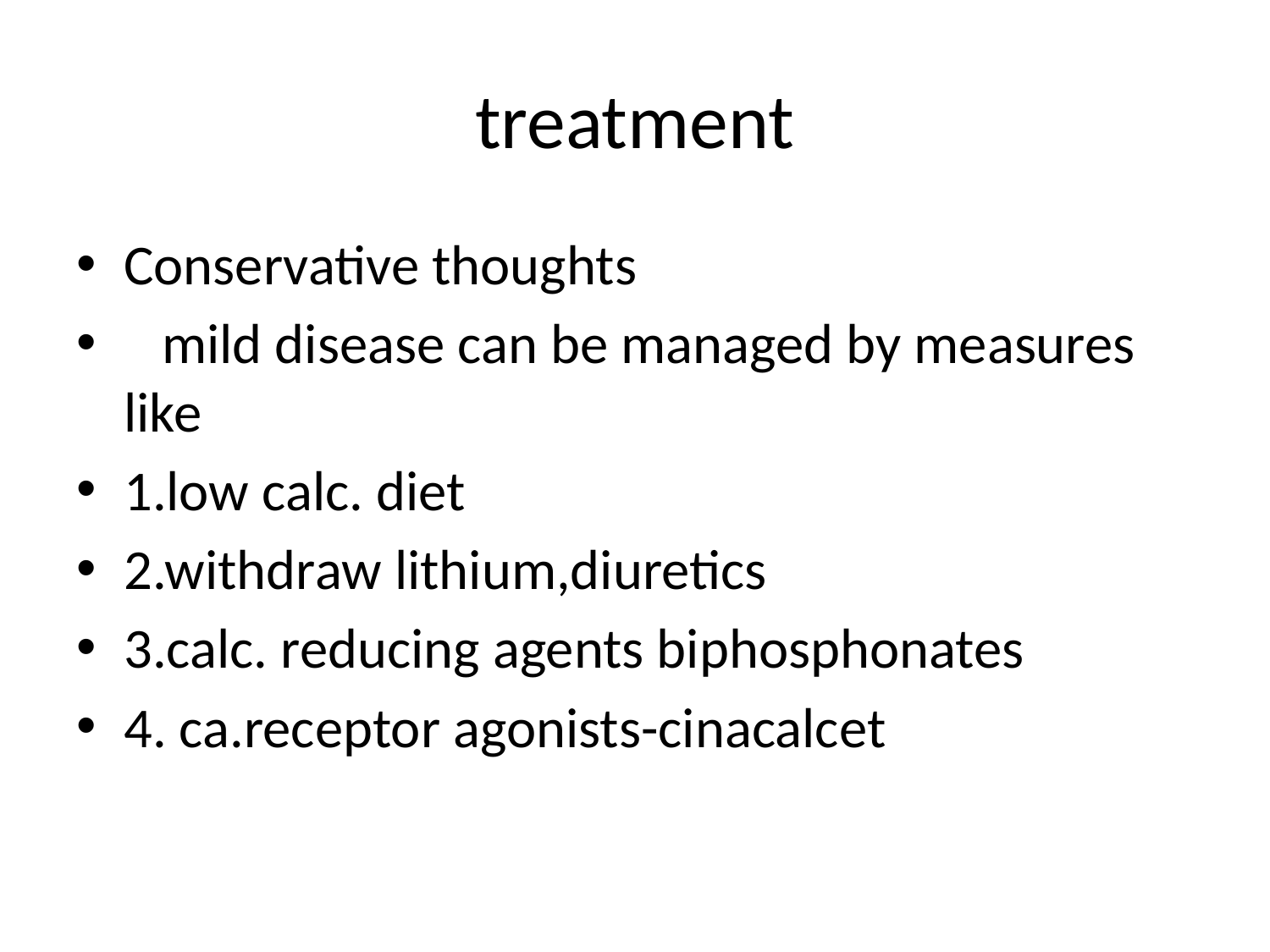

# treatment
Conservative thoughts
   mild disease can be managed by measures like
1.low calc. diet
2.withdraw lithium,diuretics
3.calc. reducing agents biphosphonates
4. ca.receptor agonists-cinacalcet